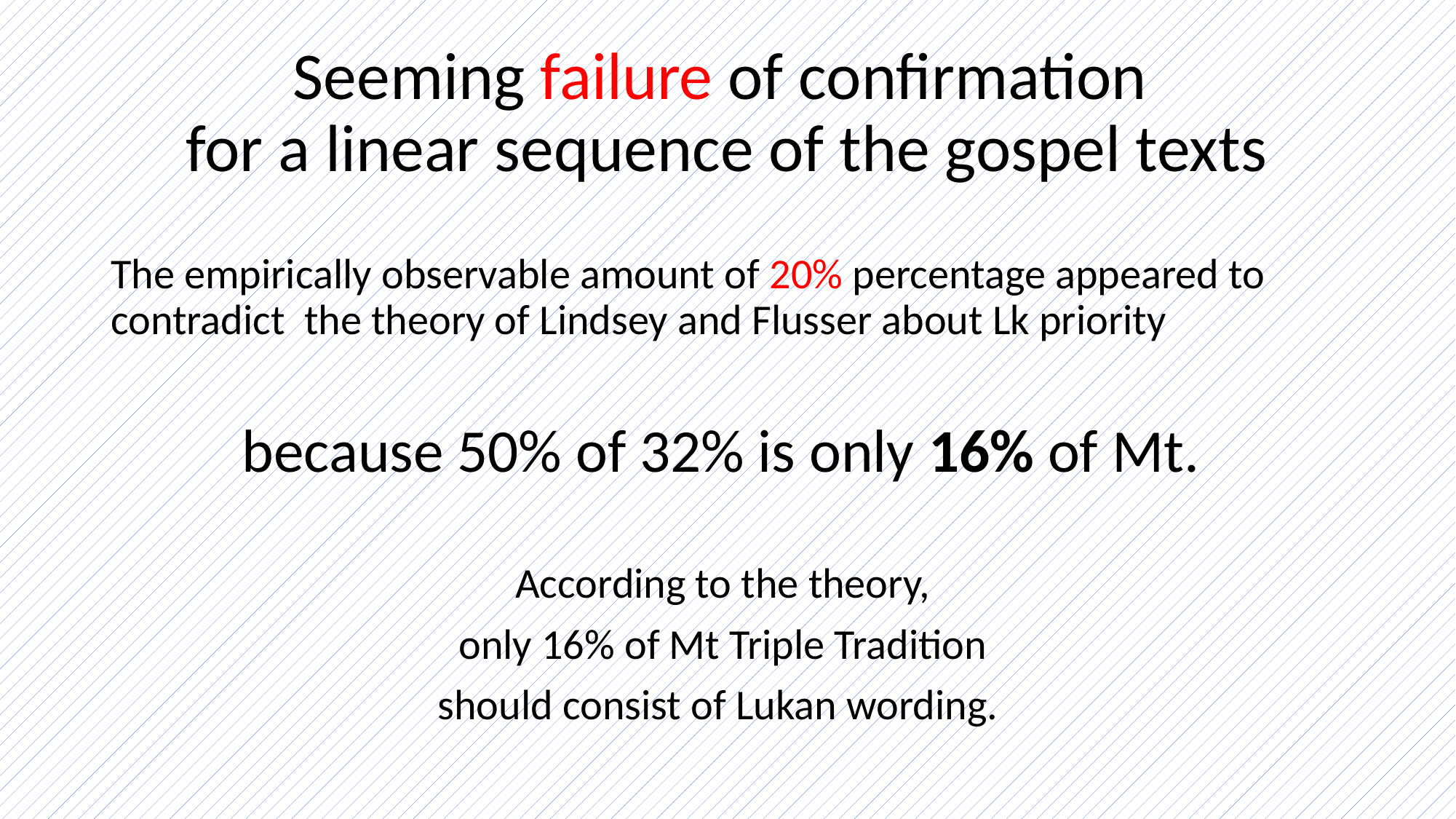

# Seeming failure of confirmation for a linear sequence of the gospel texts
The empirically observable amount of 20% percentage appeared to contradict  the theory of Lindsey and Flusser about Lk priority

because 50% of 32% is only 16% of Mt.

According to the theory,
only 16% of Mt Triple Tradition
should consist of Lukan wording.